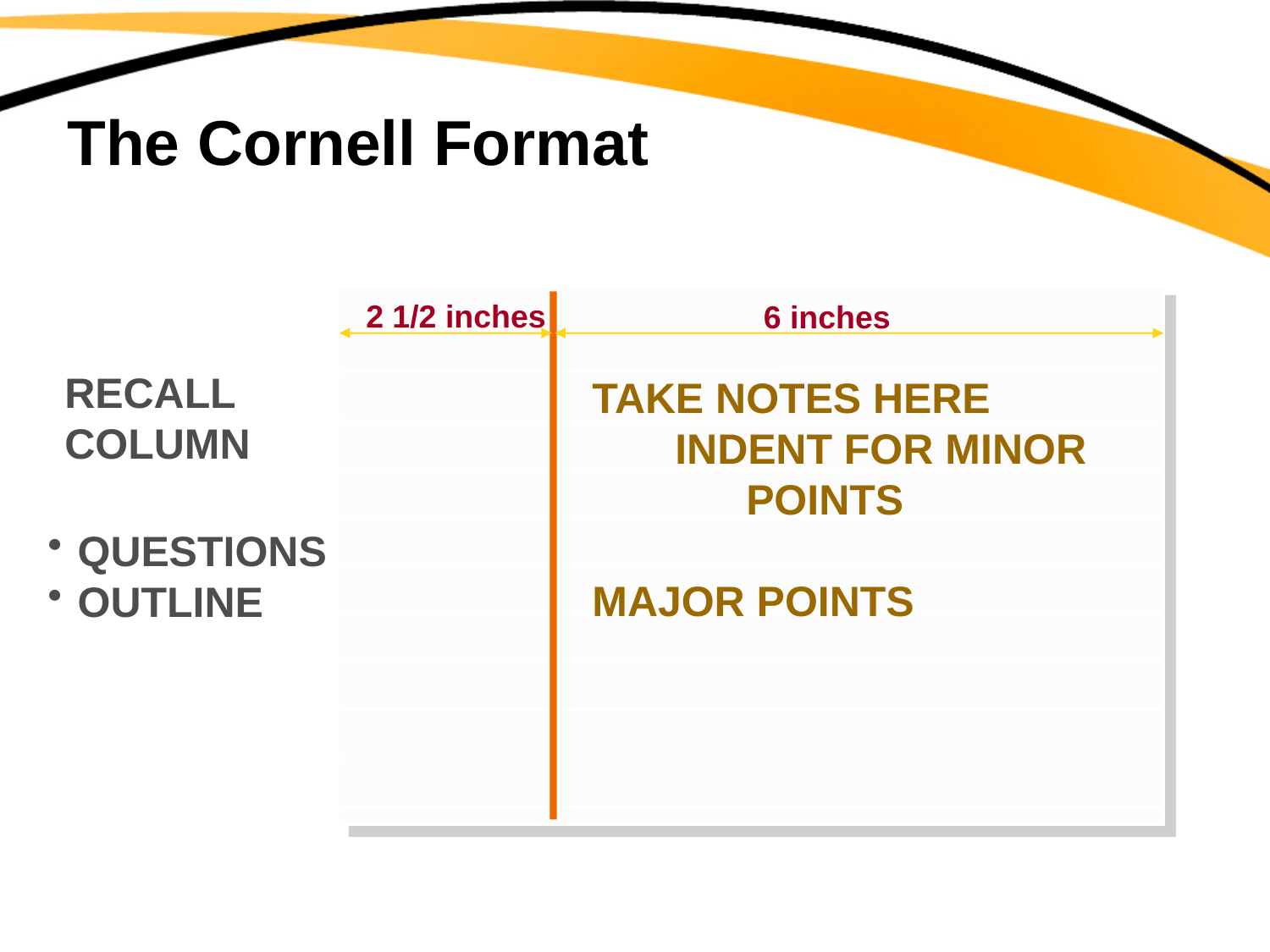

# The Cornell Format

2 1/2 inches
6 inches

RECALL
COLUMN
TAKE NOTES HERE
       INDENT FOR MINOR
             POINTS

MAJOR POINTS
QUESTIONS
OUTLINE